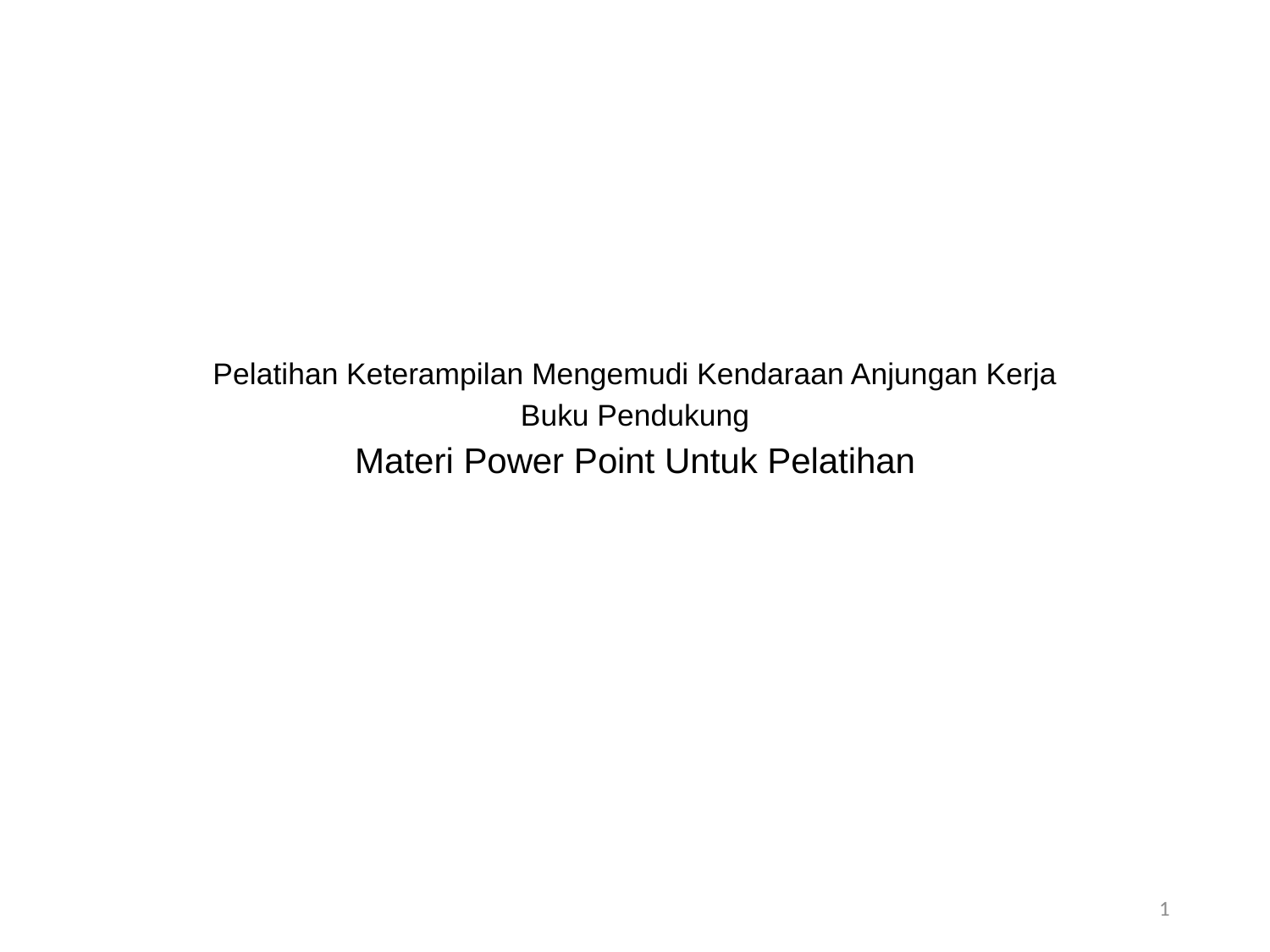

# Pelatihan Keterampilan Mengemudi Kendaraan Anjungan Kerja Buku Pendukung Materi Power Point Untuk Pelatihan
1